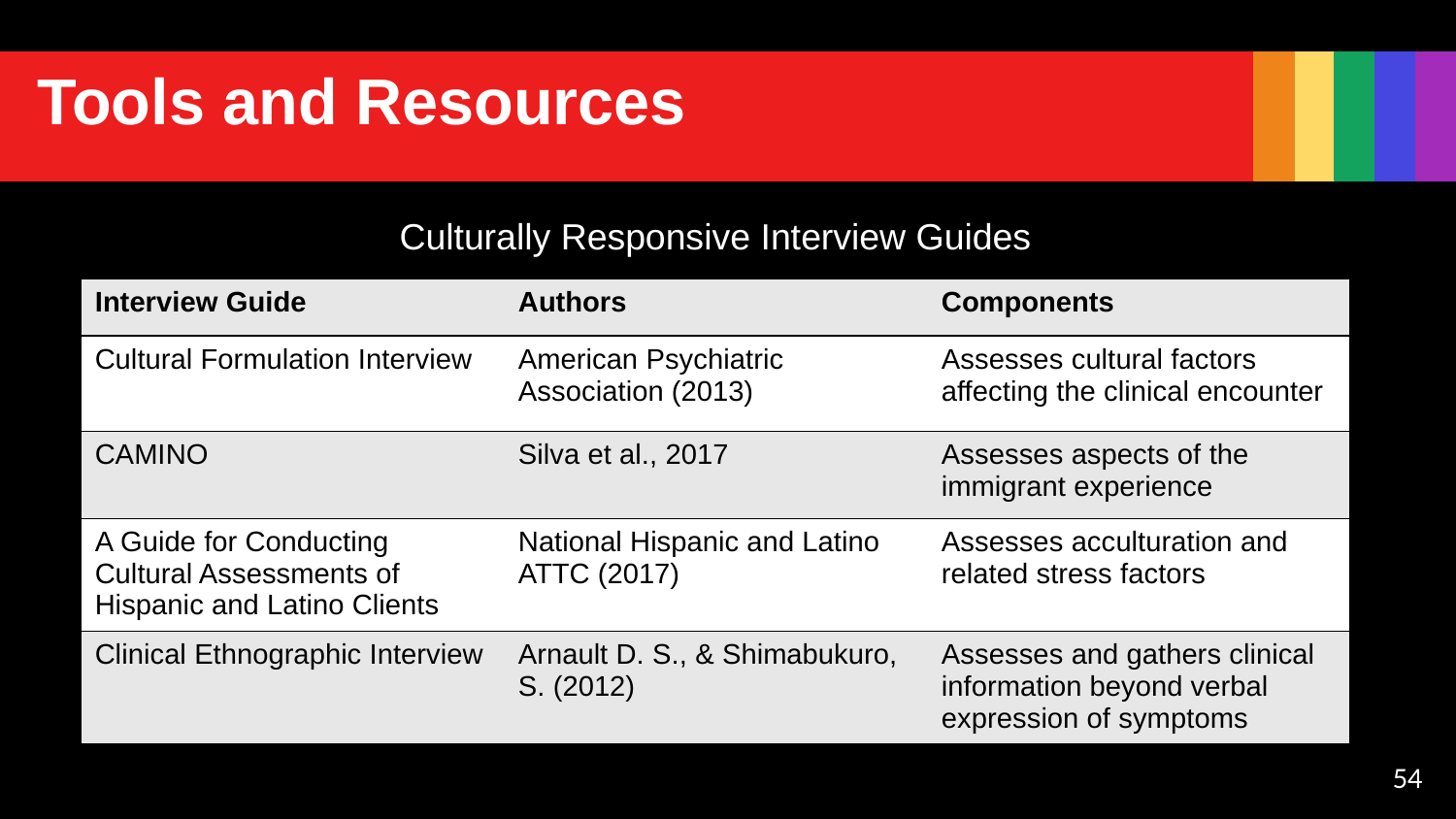

# Tools and Resources
| Culturally Responsive Interview Guides |  |  |
| --- | --- | --- |
| Interview Guide | Authors | Components |
| Cultural Formulation Interview | American Psychiatric Association (2013) | Assesses cultural factors affecting the clinical encounter |
| CAMINO | Silva et al., 2017 | Assesses aspects of the immigrant experience |
| A Guide for Conducting Cultural Assessments of Hispanic and Latino Clients | National Hispanic and Latino ATTC (2017) | Assesses acculturation and related stress factors |
| Clinical Ethnographic Interview | Arnault D. S., & Shimabukuro, S. (2012) | Assesses and gathers clinical information beyond verbal expression of symptoms |
54